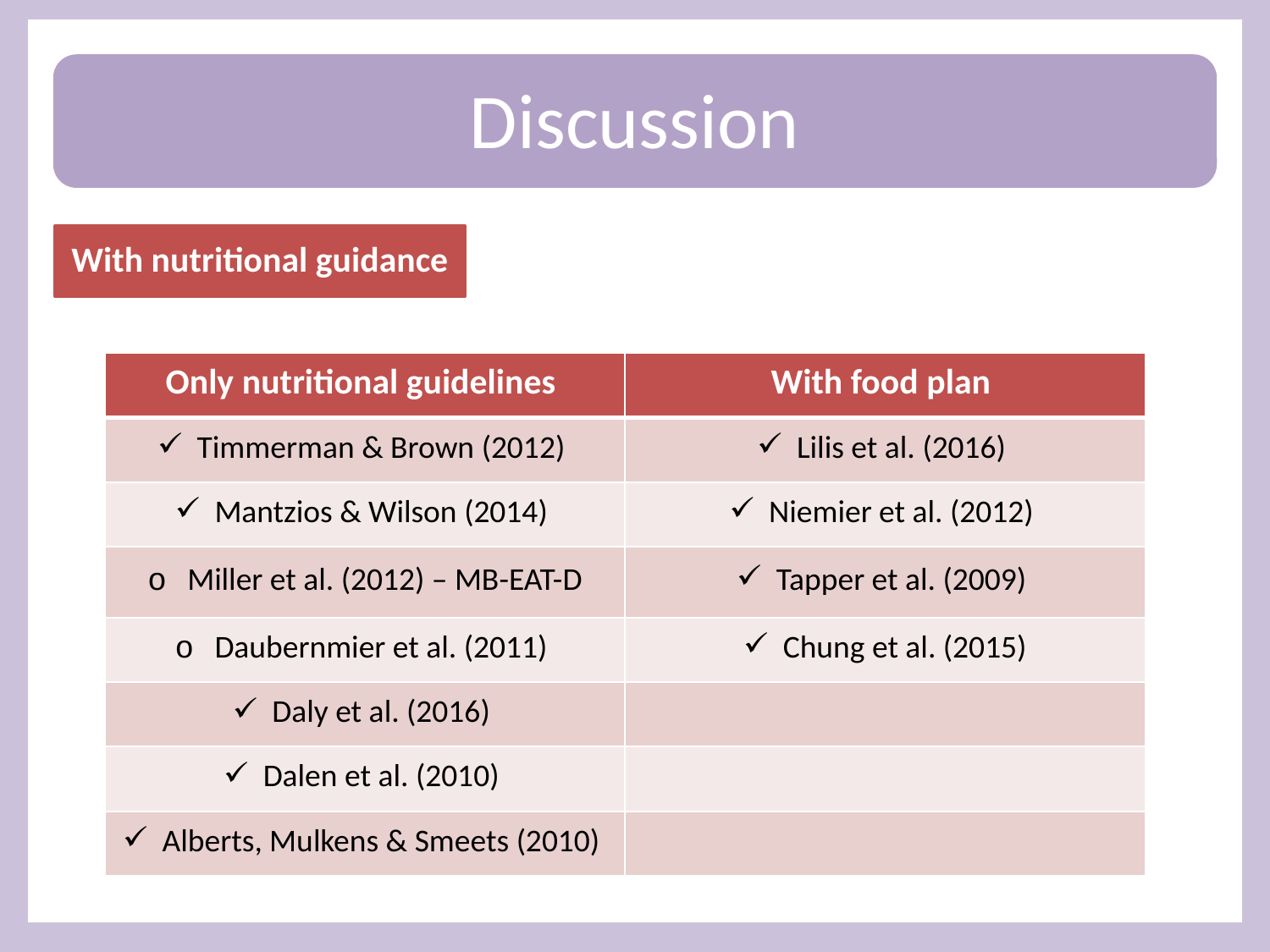

# Discussion

With nutritional guidance
| Only nutritional guidelines | With food plan |
| --- | --- |
| Timmerman & Brown (2012) | Lilis et al. (2016) |
| Mantzios & Wilson (2014) | Niemier et al. (2012) |
| Miller et al. (2012) – MB-EAT-D | Tapper et al. (2009) |
| Daubernmier et al. (2011) | Chung et al. (2015) |
| Daly et al. (2016) |  |
| Dalen et al. (2010) |  |
| Alberts, Mulkens & Smeets (2010) |  |